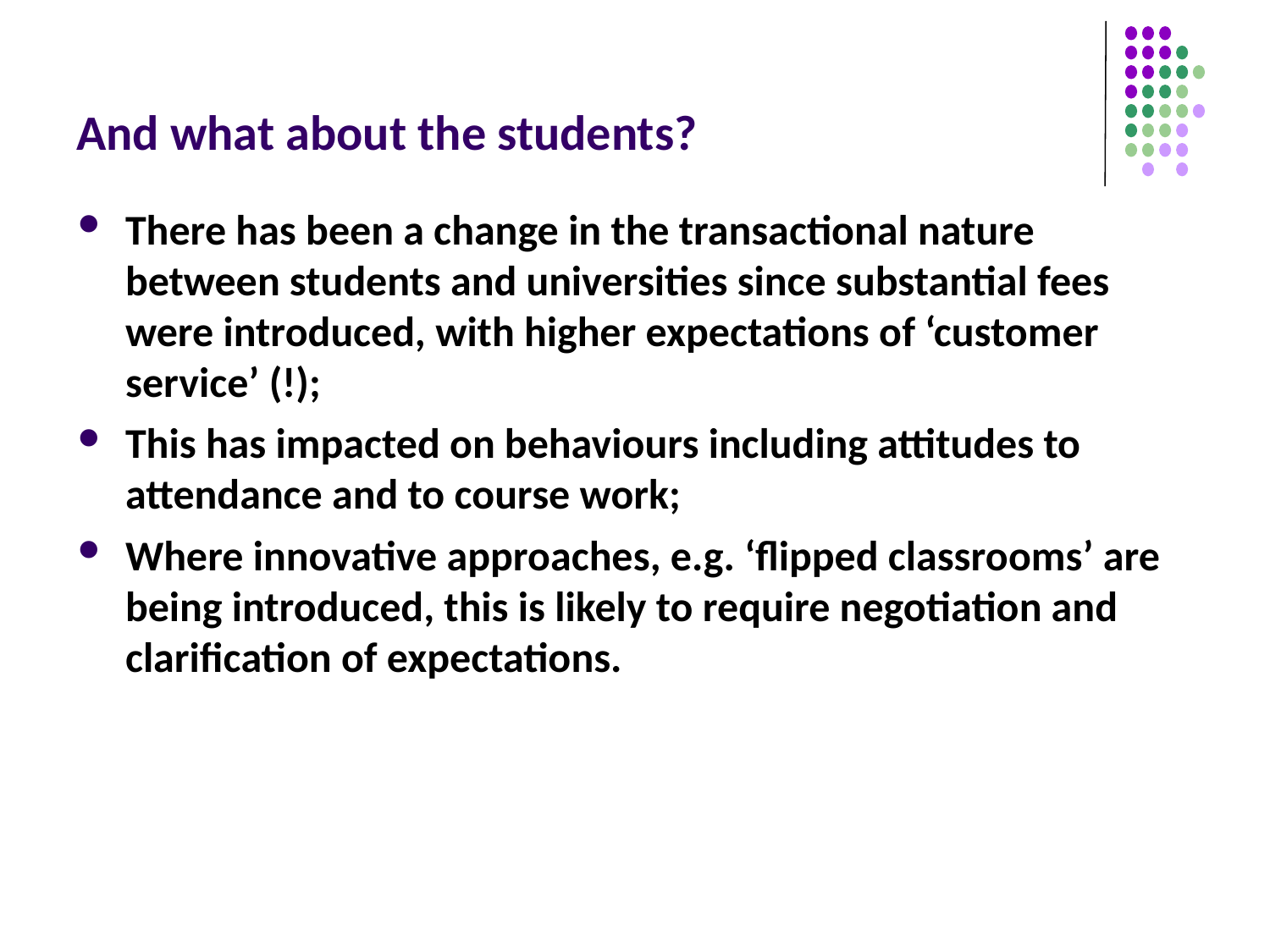

# And what about the students?
There has been a change in the transactional nature between students and universities since substantial fees were introduced, with higher expectations of ‘customer service’ (!);
This has impacted on behaviours including attitudes to attendance and to course work;
Where innovative approaches, e.g. ‘flipped classrooms’ are being introduced, this is likely to require negotiation and clarification of expectations.